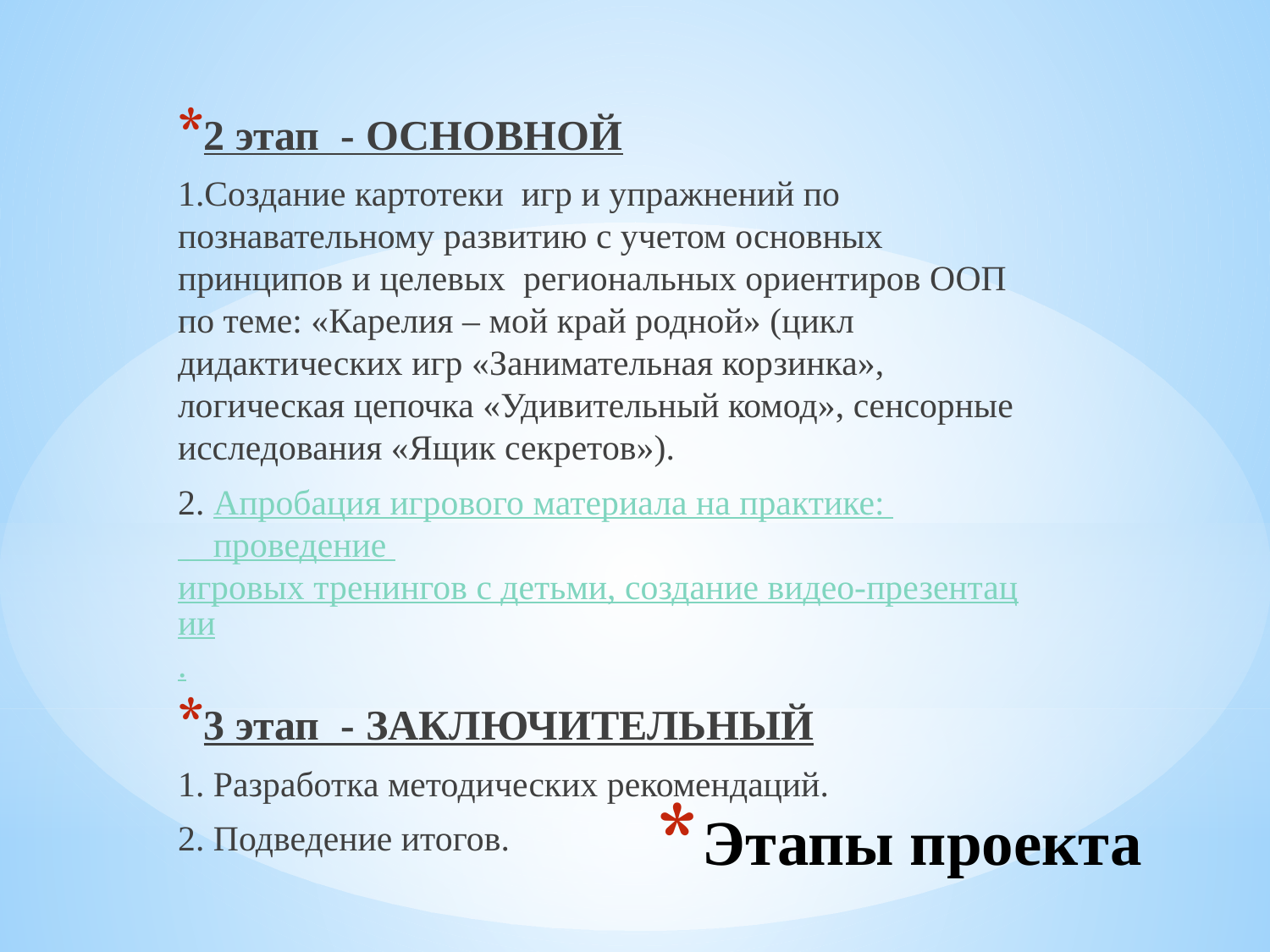

2 этап  - ОСНОВНОЙ
1.Создание картотеки  игр и упражнений по познавательному развитию с учетом основных принципов и целевых  региональных ориентиров ООП по теме: «Карелия – мой край родной» (цикл дидактических игр «Занимательная корзинка», логическая цепочка «Удивительный комод», сенсорные исследования «Ящик секретов»).
2. Апробация игрового материала на практике:     проведение игровых тренингов с детьми, создание видео-презентации.
3 этап  - ЗАКЛЮЧИТЕЛЬНЫЙ
1. Разработка методических рекомендаций.
2. Подведение итогов.

# Этапы проекта